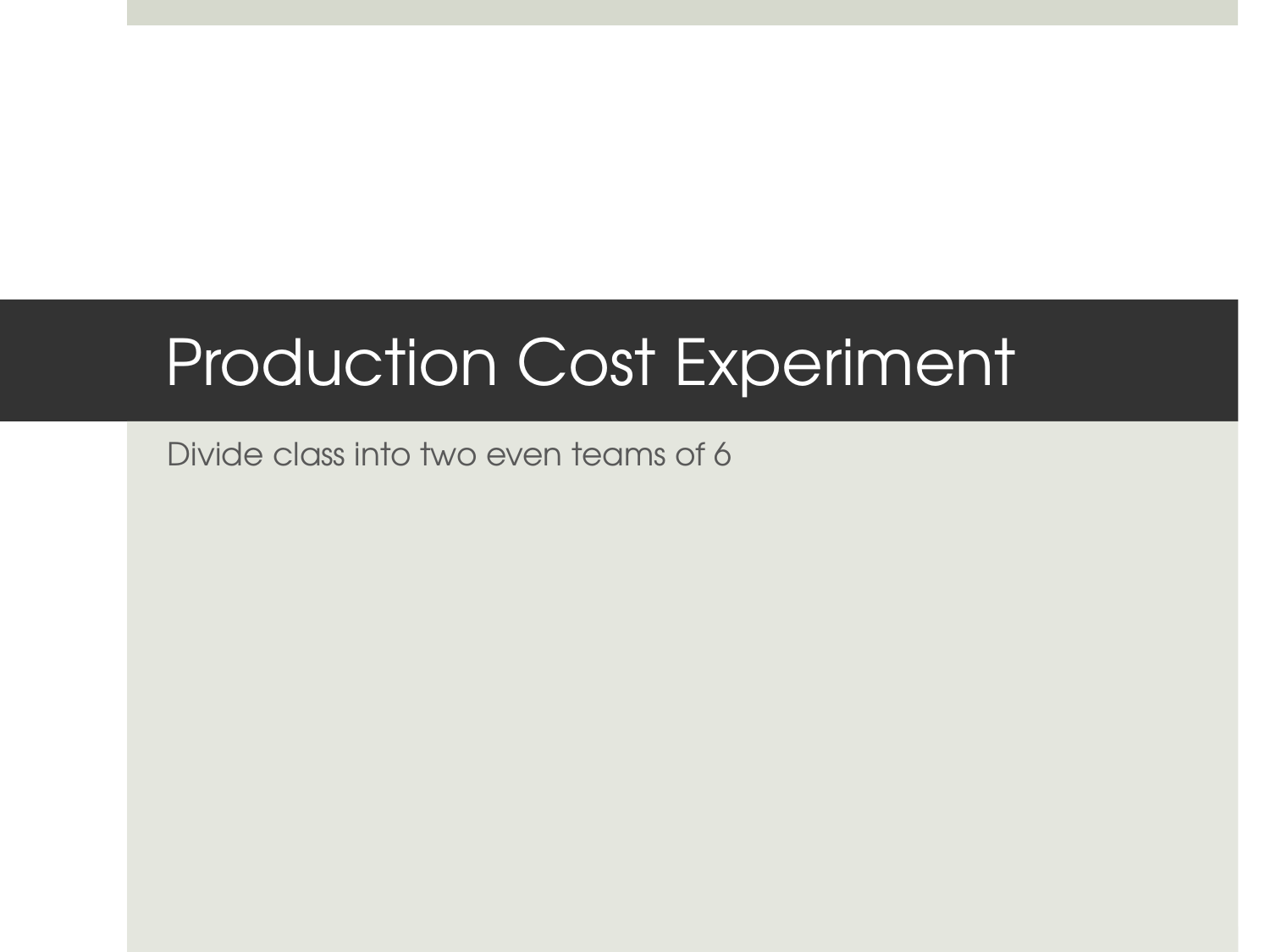

# Production Cost Experiment
Divide class into two even teams of 6